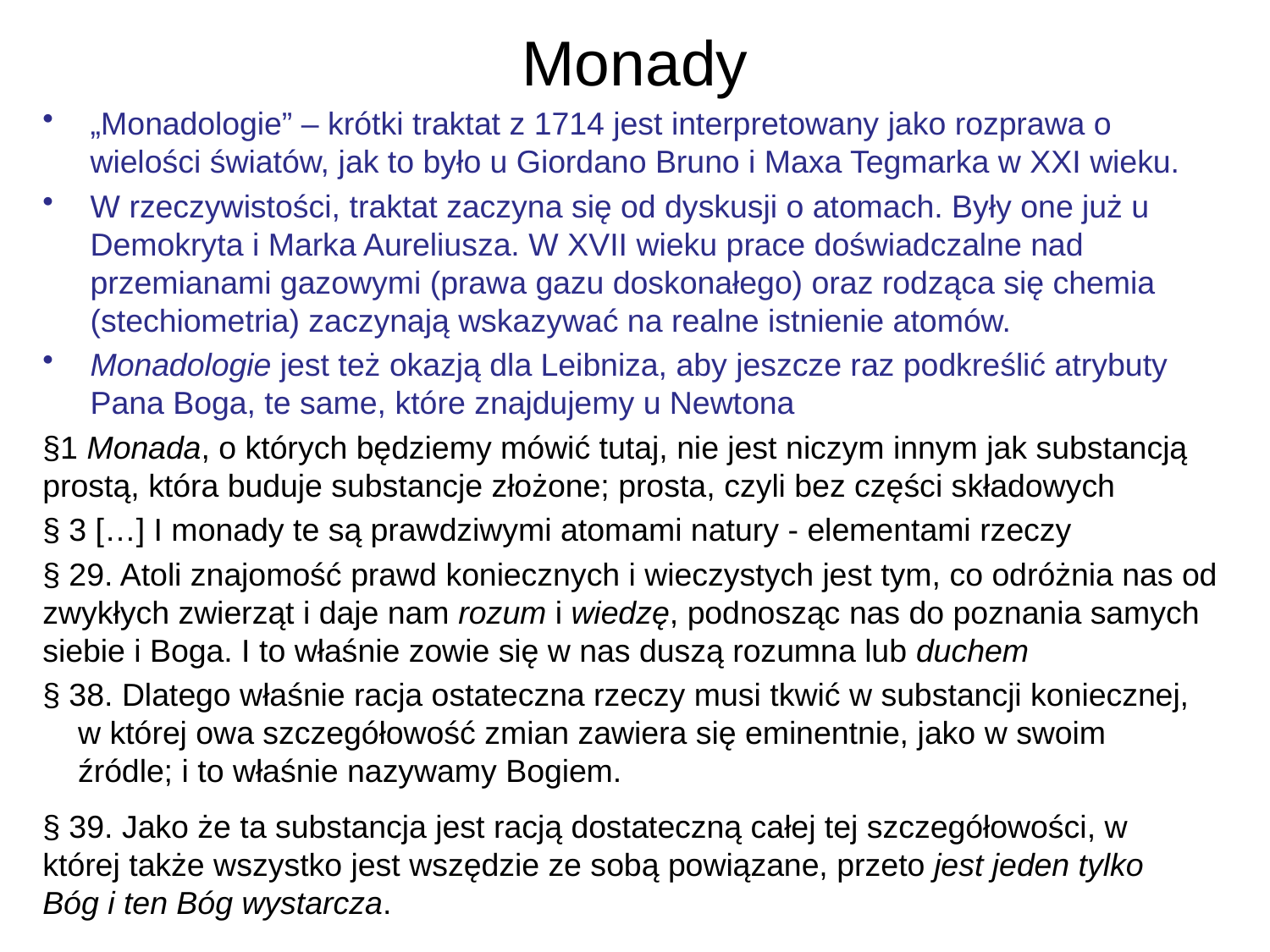

# Monady
„Monadologie” – krótki traktat z 1714 jest interpretowany jako rozprawa o wielości światów, jak to było u Giordano Bruno i Maxa Tegmarka w XXI wieku.
W rzeczywistości, traktat zaczyna się od dyskusji o atomach. Były one już u Demokryta i Marka Aureliusza. W XVII wieku prace doświadczalne nad przemianami gazowymi (prawa gazu doskonałego) oraz rodząca się chemia (stechiometria) zaczynają wskazywać na realne istnienie atomów.
Monadologie jest też okazją dla Leibniza, aby jeszcze raz podkreślić atrybuty Pana Boga, te same, które znajdujemy u Newtona
§1 Monada, o których będziemy mówić tutaj, nie jest niczym innym jak substancją prostą, która buduje substancje złożone; prosta, czyli bez części składowych
§ 3 […] I monady te są prawdziwymi atomami natury - elementami rzeczy
§ 29. Atoli znajomość prawd koniecznych i wieczystych jest tym, co odróżnia nas od zwykłych zwierząt i daje nam rozum i wiedzę, podnosząc nas do poznania samych siebie i Boga. I to właśnie zowie się w nas duszą rozumna lub duchem
§ 38. Dlatego właśnie racja ostateczna rzeczy musi tkwić w substancji koniecznej, w której owa szczegółowość zmian zawiera się eminentnie, jako w swoim źródle; i to właśnie nazywamy Bogiem.
§ 39. Jako że ta substancja jest racją dostateczną całej tej szczegółowości, w której także wszystko jest wszędzie ze sobą powiązane, przeto jest jeden tylko Bóg i ten Bóg wystarcza.